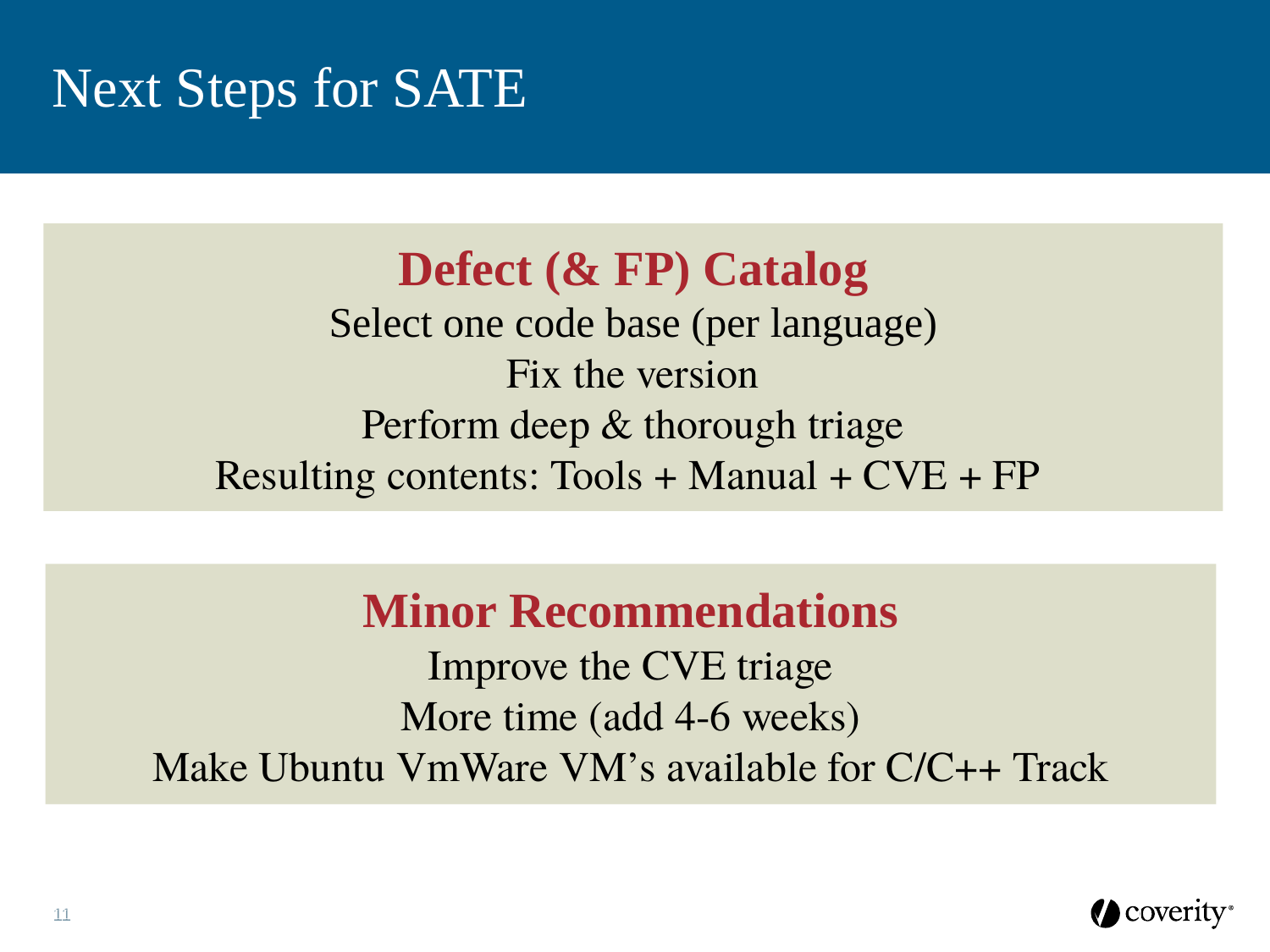

Next Steps for SATE
Defect (& FP) Catalog
Select one code base (per language)
Fix the version
Perform deep & thorough triage
Resulting contents: Tools + Manual + CVE + FP
Minor Recommendations
Improve the CVE triage
More time (add 4-6 weeks)
Make Ubuntu VmWare VM’s available for C/C++ Track
11
ALL MATERIALS CONFIDENTIAL
11